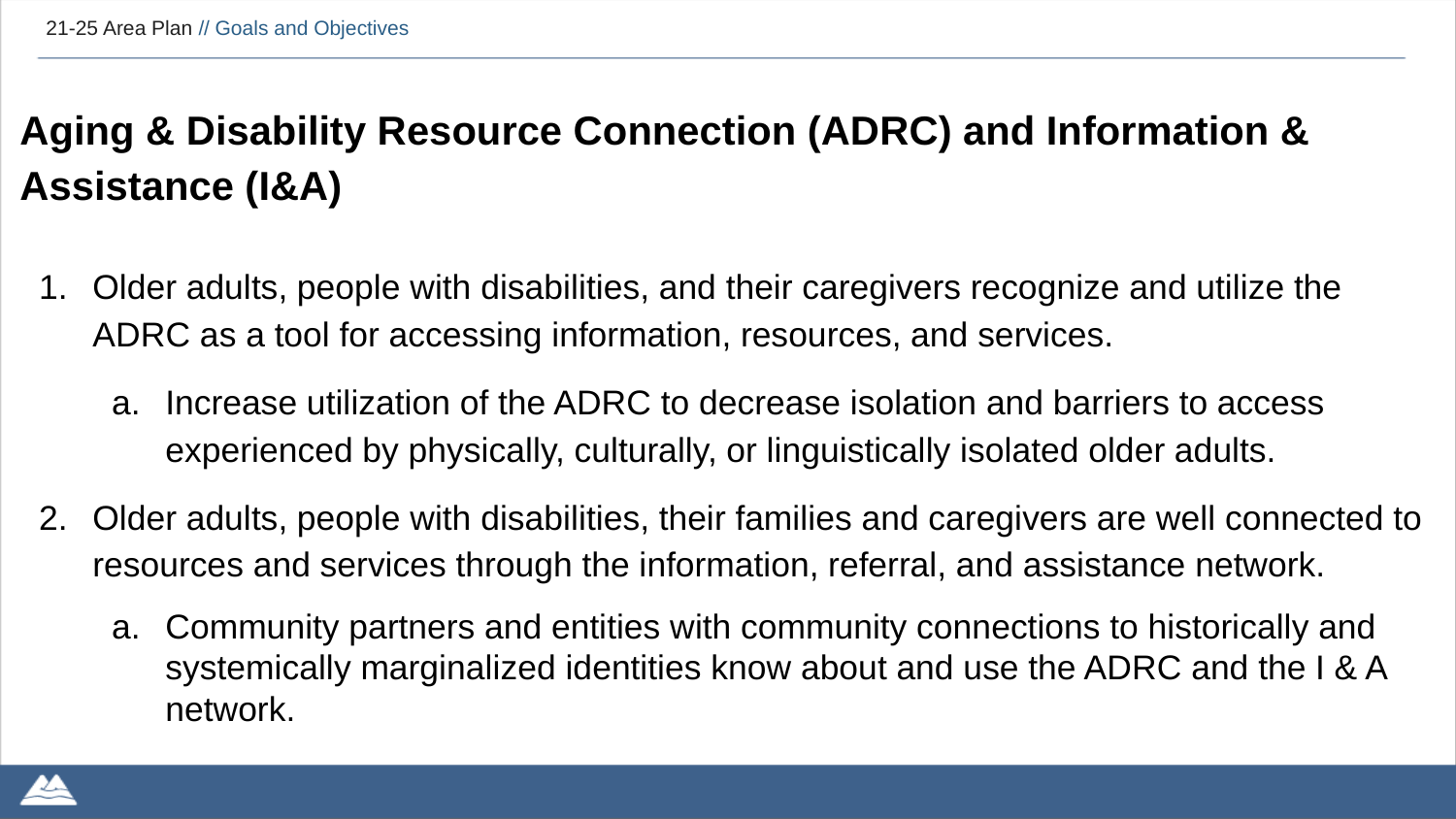

# 21-25 Area Plan // Goals and Objectives
Aging & Disability Resource Connection (ADRC) and Information & Assistance (I&A)

Older adults, people with disabilities, and their caregivers recognize and utilize the ADRC as a tool for accessing information, resources, and services.
Increase utilization of the ADRC to decrease isolation and barriers to access experienced by physically, culturally, or linguistically isolated older adults.
Older adults, people with disabilities, their families and caregivers are well connected to resources and services through the information, referral, and assistance network.
Community partners and entities with community connections to historically and systemically marginalized identities know about and use the ADRC and the I & A network.